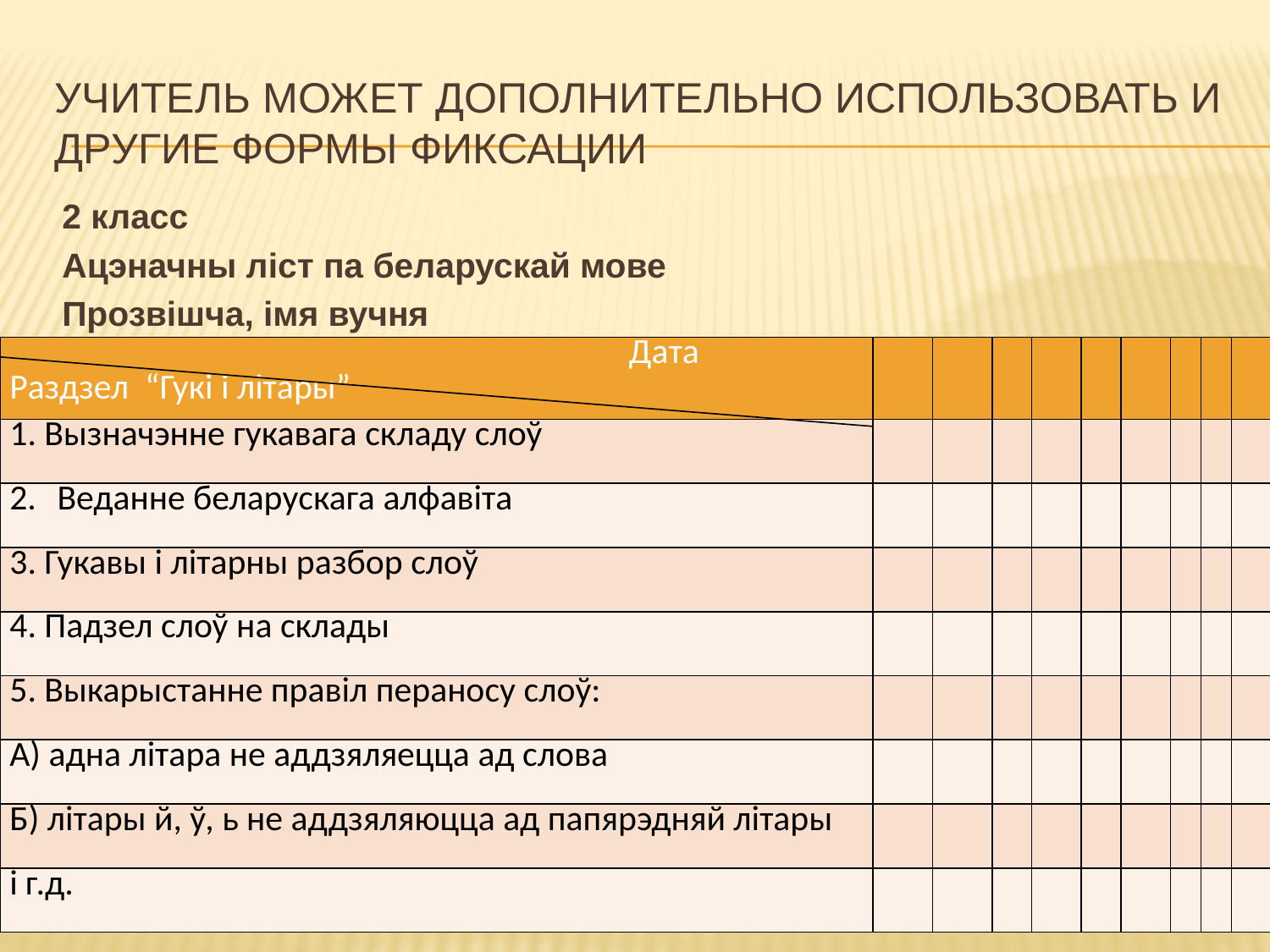

# Учитель может дополнительно использовать и другие формы фиксации
2 класс
Ацэначны ліст па беларускай мове
Прозвішча, імя вучня
| Дата Раздзел “Гукі і літары” |  |  |  |  |  |  |  |  |  |
| --- | --- | --- | --- | --- | --- | --- | --- | --- | --- |
| 1. Вызначэнне гукавага складу слоў |  |  |  |  |  |  |  |  |  |
| Веданне беларускага алфавіта |  |  |  |  |  |  |  |  |  |
| 3. Гукавы і літарны разбор слоў |  |  |  |  |  |  |  |  |  |
| 4. Падзел слоў на склады |  |  |  |  |  |  |  |  |  |
| 5. Выкарыстанне правіл пераносу слоў: |  |  |  |  |  |  |  |  |  |
| А) адна літара не аддзяляецца ад слова |  |  |  |  |  |  |  |  |  |
| Б) літары й, ў, ь не аддзяляюцца ад папярэдняй літары |  |  |  |  |  |  |  |  |  |
| і г.д. |  |  |  |  |  |  |  |  |  |